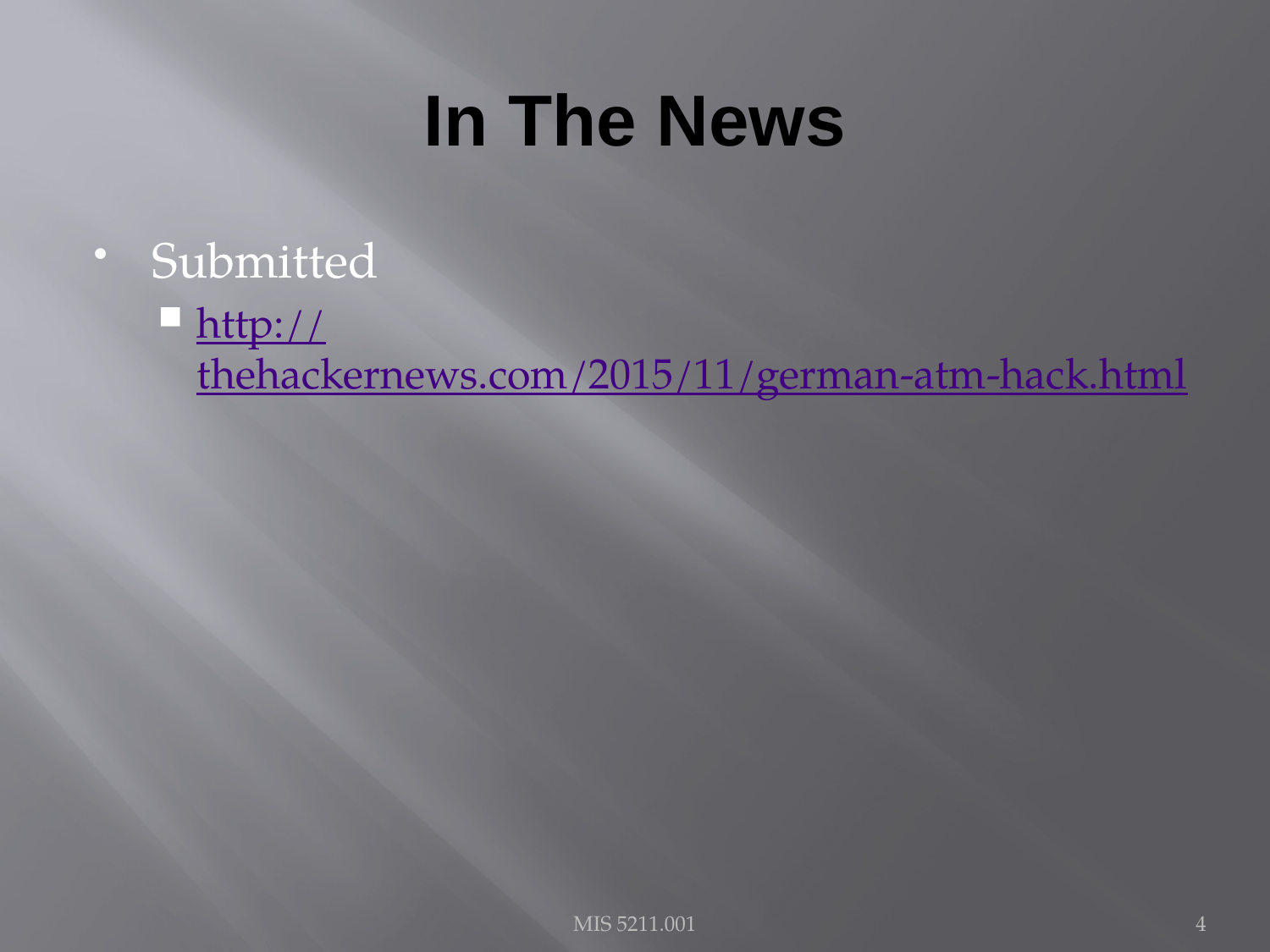

# In The News
Submitted
http://thehackernews.com/2015/11/german-atm-hack.html

MIS 5211.001
4